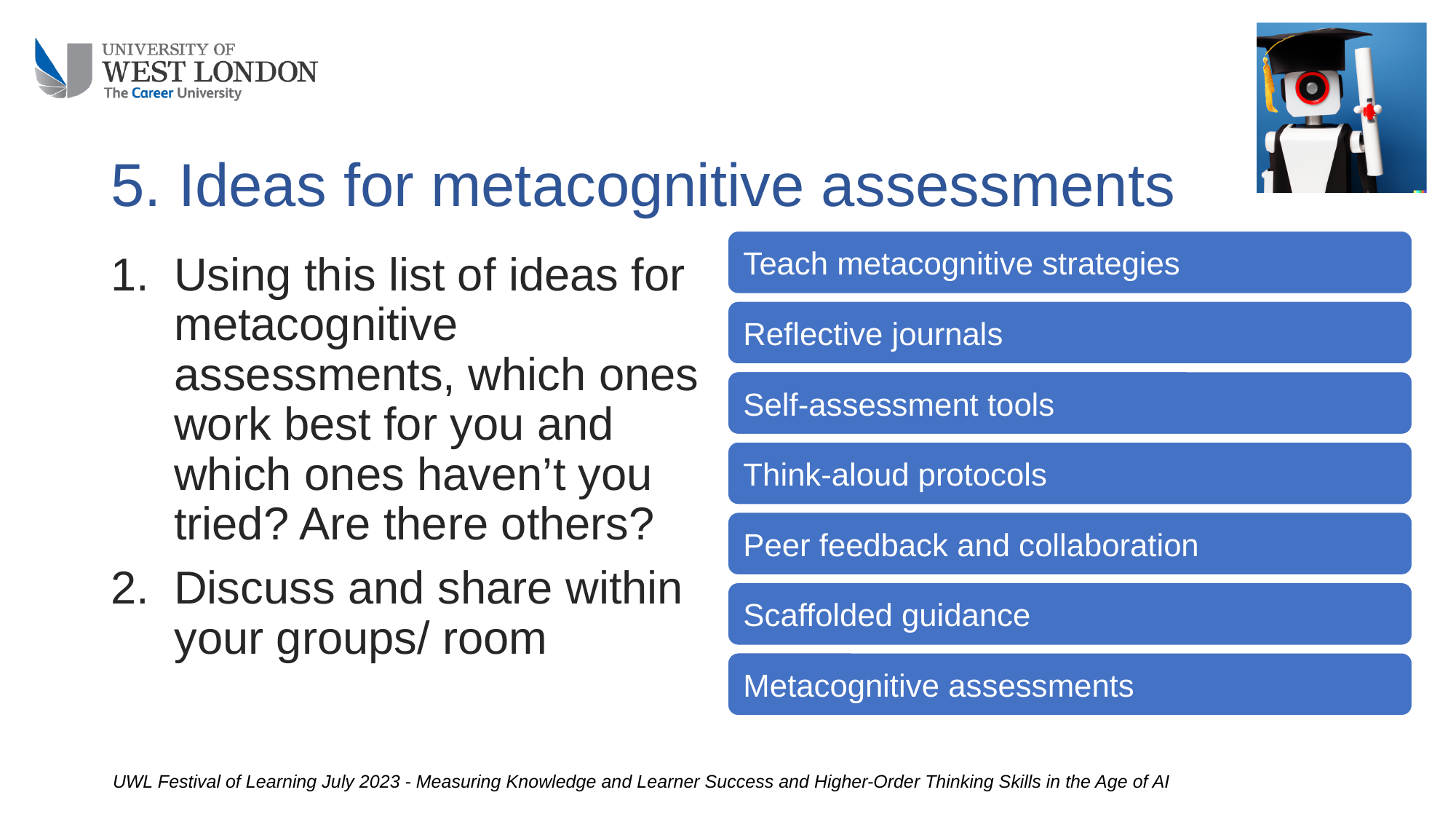

# 5. Ideas for metacognitive assessments
Teach metacognitive strategies
Reflective journals
Self-assessment tools
Think-aloud protocols
Peer feedback and collaboration
Scaffolded guidance
Metacognitive assessments
Using this list of ideas for metacognitive assessments, which ones work best for you and which ones haven’t you tried? Are there others?
Discuss and share within your groups/ room